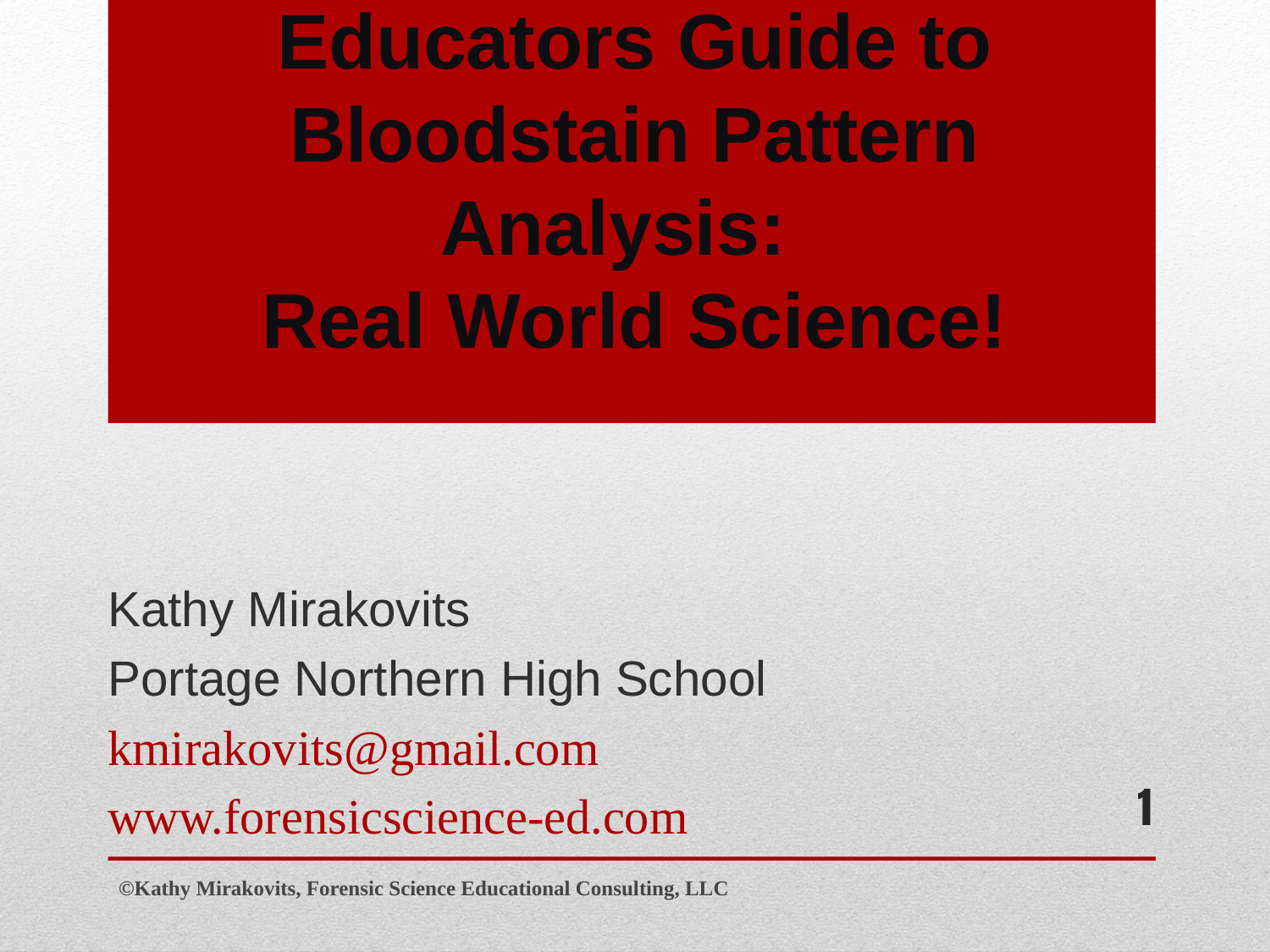

# Educators Guide to Bloodstain Pattern Analysis: Real World Science!
Kathy Mirakovits
Portage Northern High School
kmirakovits@gmail.com
www.forensicscience-ed.com
1
©Kathy Mirakovits, Forensic Science Educational Consulting, LLC